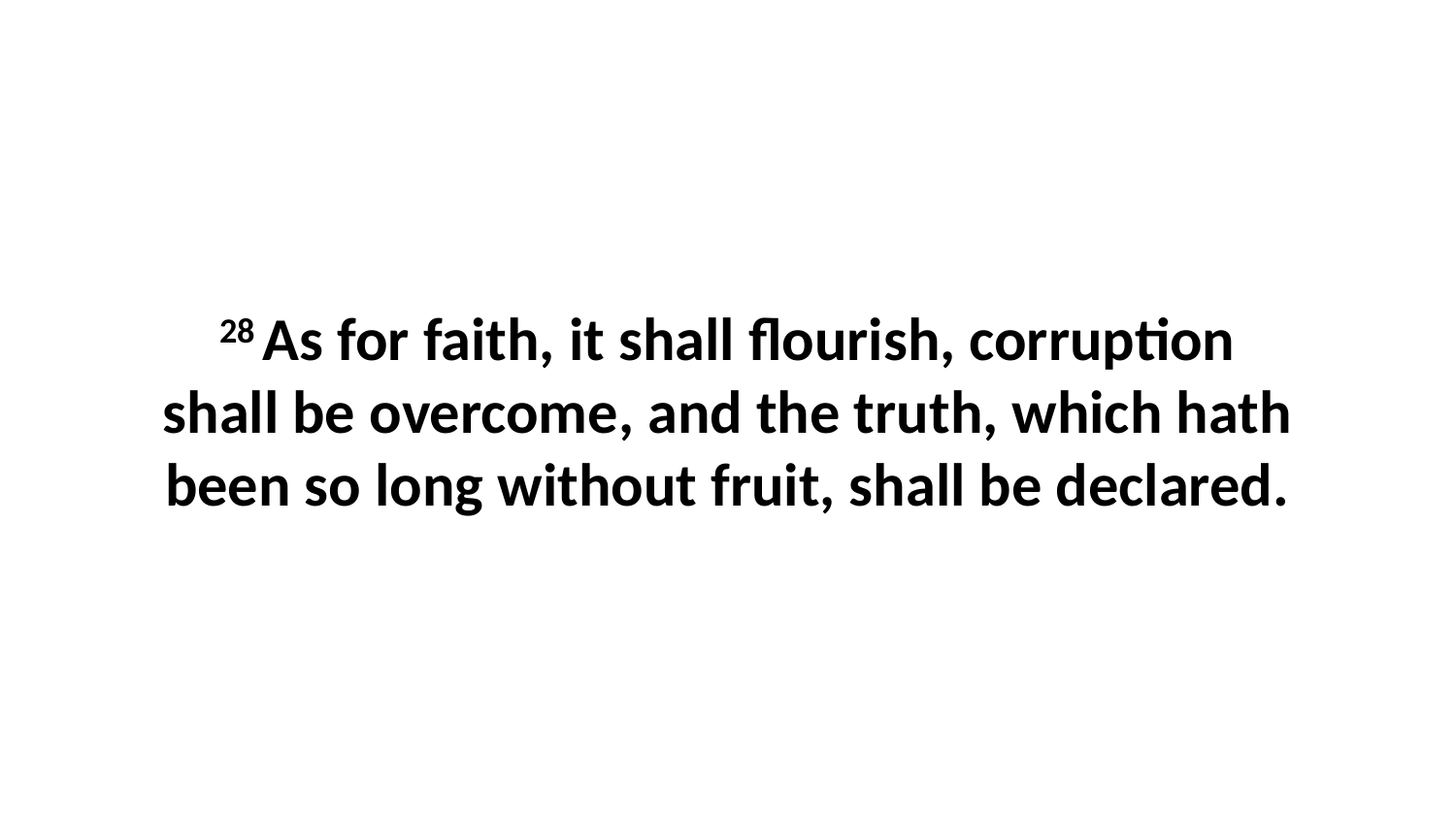

28 As for faith, it shall flourish, corruption shall be overcome, and the truth, which hath been so long without fruit, shall be declared.